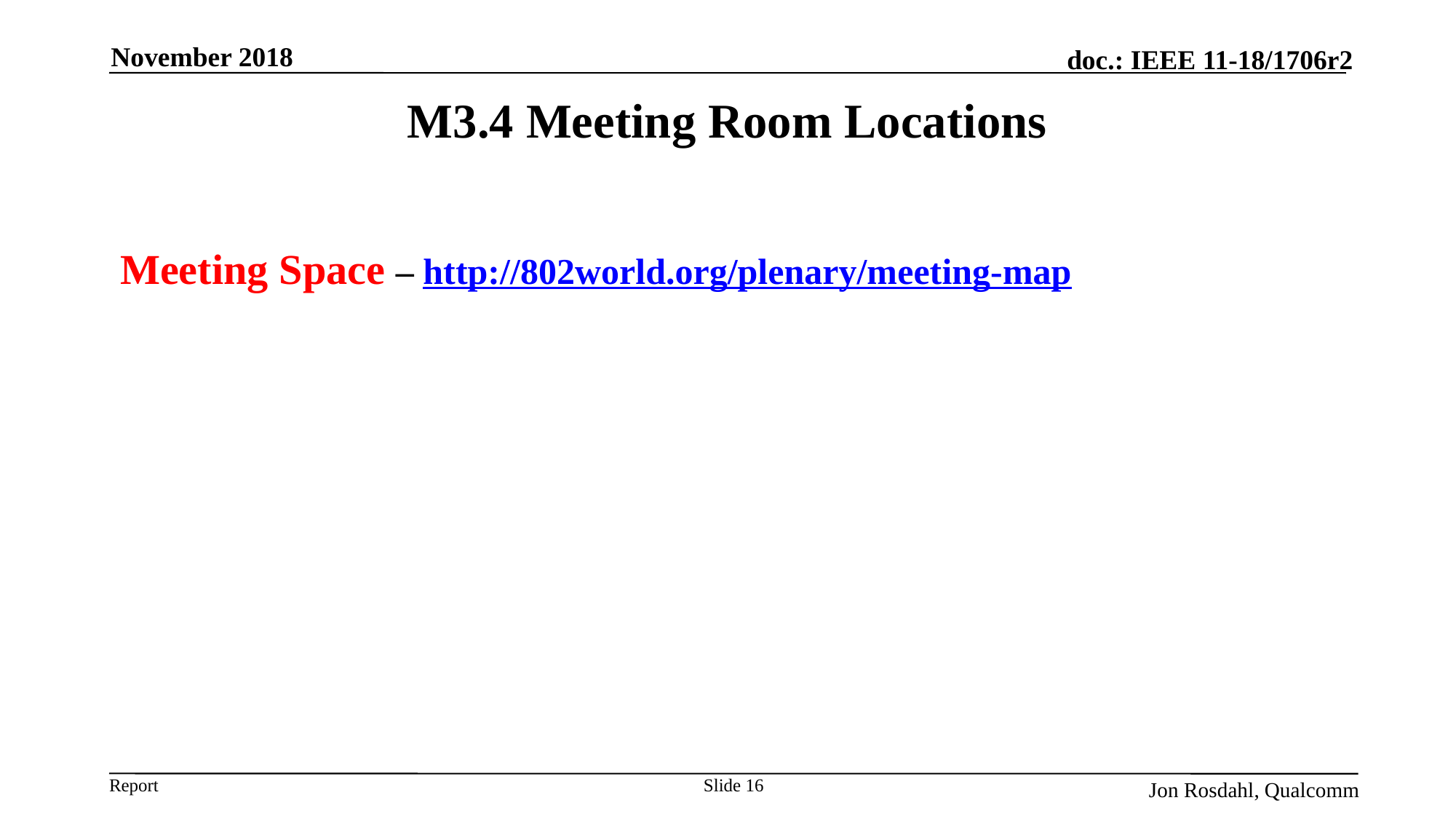

November 2018
# M3.4 Meeting Room Locations
Meeting Space – http://802world.org/plenary/meeting-map

Slide 16
Jon Rosdahl, Qualcomm